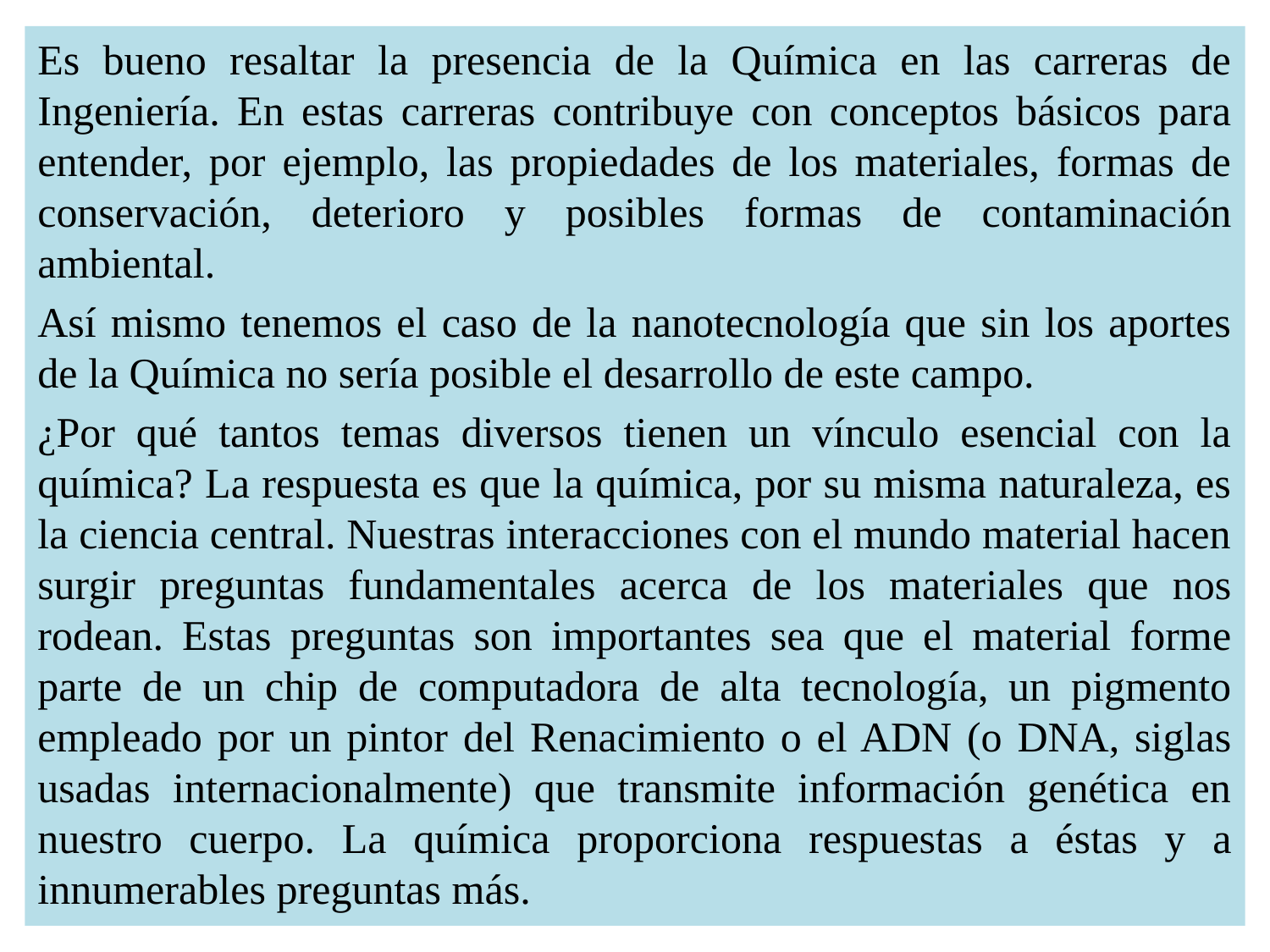

Es bueno resaltar la presencia de la Química en las carreras de Ingeniería. En estas carreras contribuye con conceptos básicos para entender, por ejemplo, las propiedades de los materiales, formas de conservación, deterioro y posibles formas de contaminación ambiental.
Así mismo tenemos el caso de la nanotecnología que sin los aportes de la Química no sería posible el desarrollo de este campo.
¿Por qué tantos temas diversos tienen un vínculo esencial con la química? La respuesta es que la química, por su misma naturaleza, es la ciencia central. Nuestras interacciones con el mundo material hacen surgir preguntas fundamentales acerca de los materiales que nos rodean. Estas preguntas son importantes sea que el material forme parte de un chip de computadora de alta tecnología, un pigmento empleado por un pintor del Renacimiento o el ADN (o DNA, siglas usadas internacionalmente) que transmite información genética en nuestro cuerpo. La química proporciona respuestas a éstas y a innumerables preguntas más.